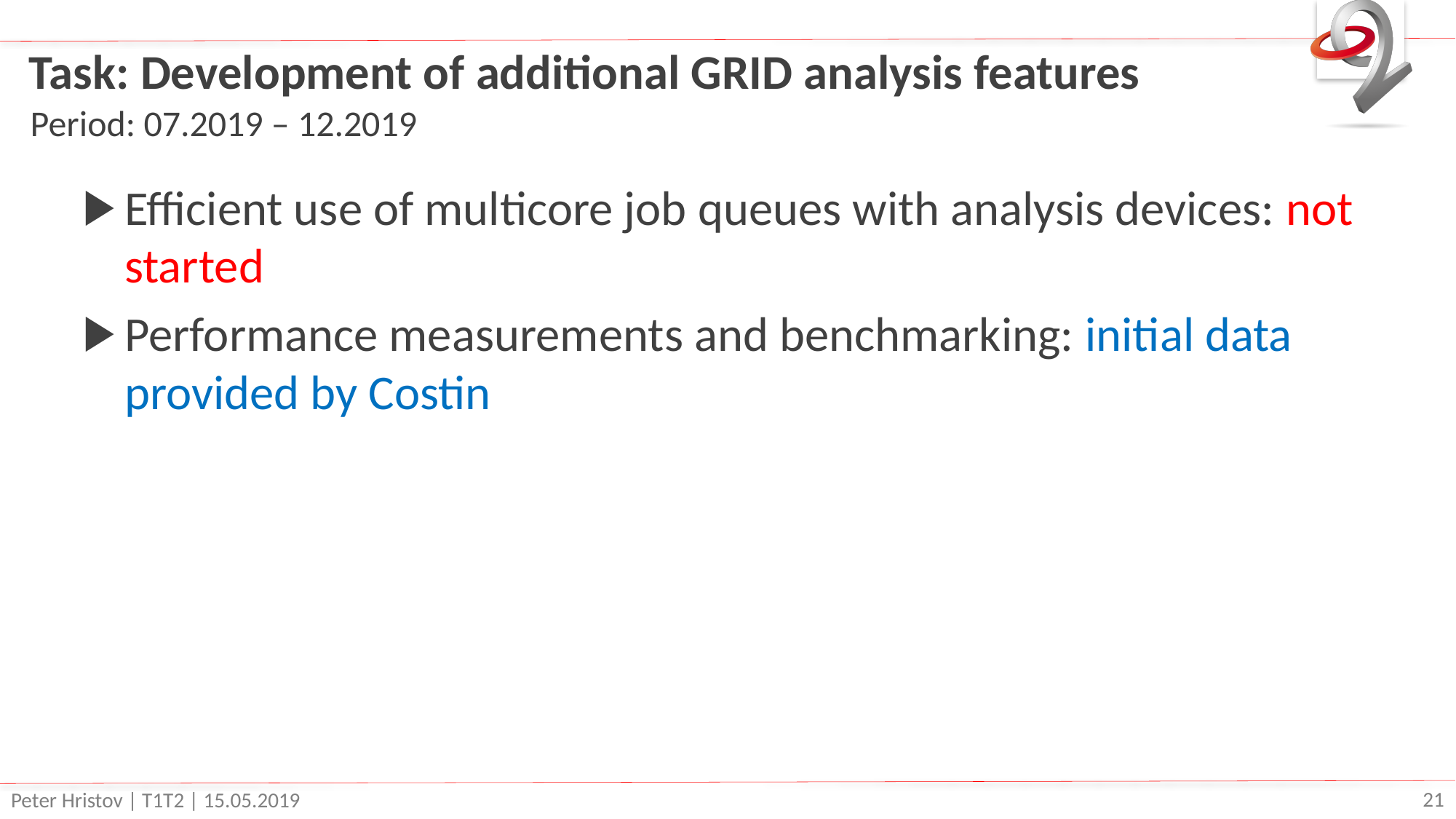

# Task: Development of additional GRID analysis features
Period: 07.2019 – 12.2019
Efficient use of multicore job queues with analysis devices: not started
Performance measurements and benchmarking: initial data provided by Costin
Peter Hristov | T1T2 | 15.05.2019
21